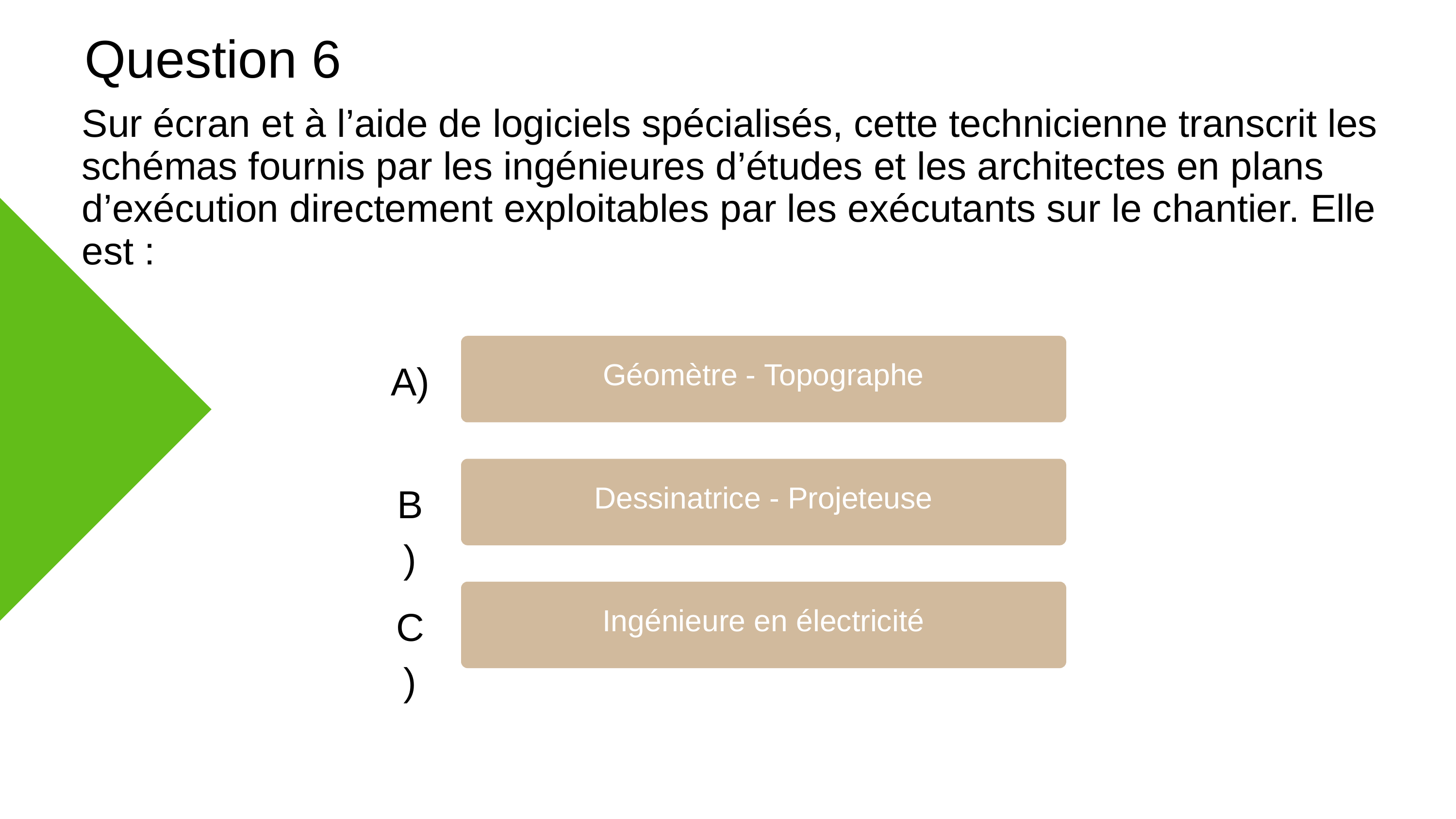

Question 6
Sur écran et à l’aide de logiciels spécialisés, cette technicienne transcrit les schémas fournis par les ingénieures d’études et les architectes en plans d’exécution directement exploitables par les exécutants sur le chantier. Elle est :

A)
Géomètre - Topographe

B)
Dessinatrice - Projeteuse

C)
Ingénieure en électricité